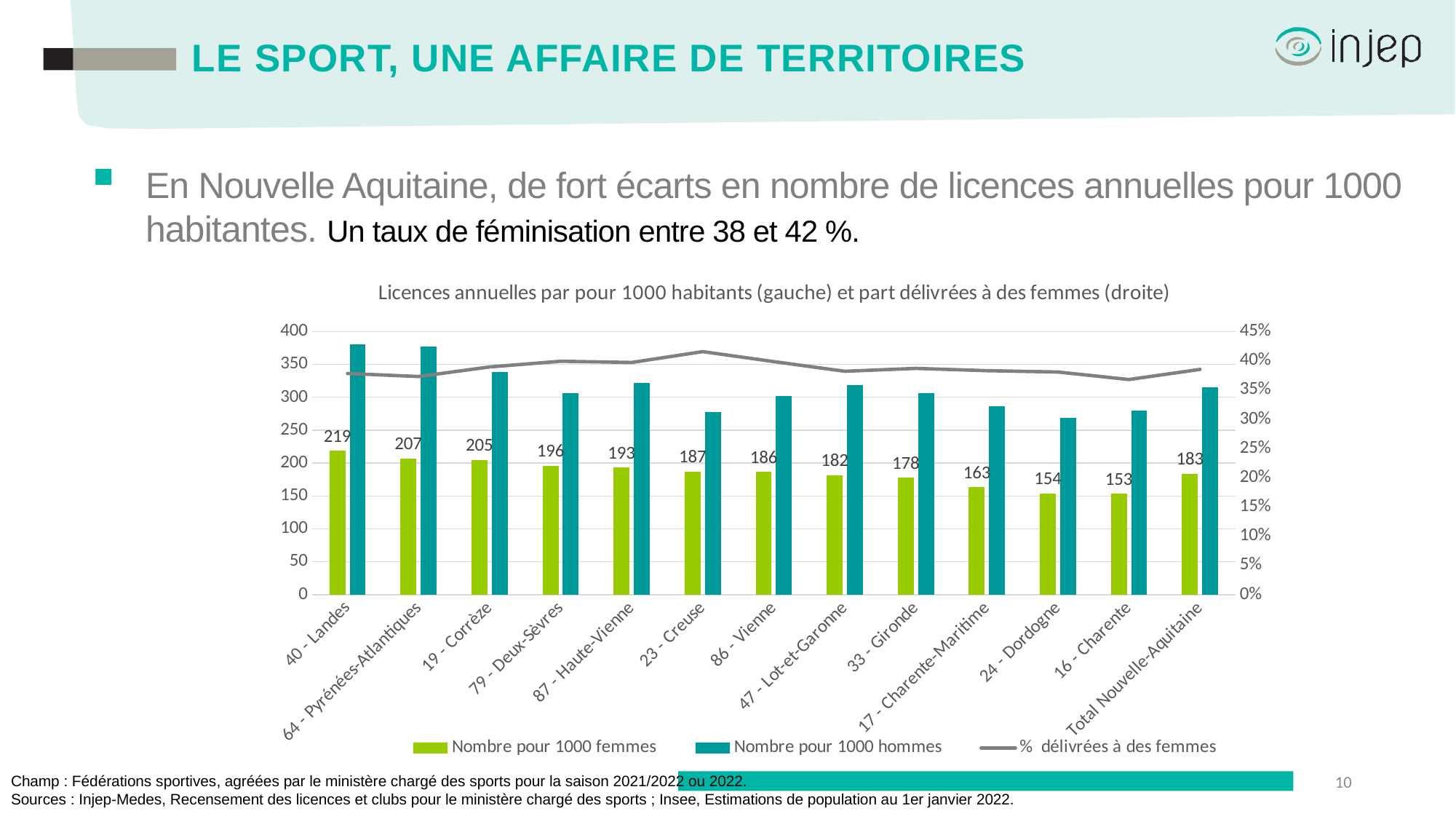

# Le Sport, une affaire de territoires
En Nouvelle Aquitaine, de fort écarts en nombre de licences annuelles pour 1000 habitantes. Un taux de féminisation entre 38 et 42 %.

### Chart: Licences annuelles par pour 1000 habitants (gauche) et part délivrées à des femmes (droite)

| Category | Nombre pour 1000 femmes | Nombre pour 1000 hommes | %  délivrées à des femmes |
|---|---|---|---|
| 40 - Landes | 218.512204819773 | 380.821811628605 | 0.378193668823464 |
| 64 - Pyrénées-Atlantiques | 206.985064046829 | 376.70043805863 | 0.373033180795161 |
| 19 - Corrèze | 204.665655364684 | 337.868519877412 | 0.389409800770707 |
| 79 - Deux-Sèvres | 196.164541686342 | 306.714173640167 | 0.399071356140257 |
| 87 - Haute-Vienne | 193.203392628668 | 321.486313837665 | 0.397050403952586 |
| 23 - Creuse | 187.045694980036 | 277.639729184673 | 0.415526325764755 |
| 86 - Vienne | 186.331565800429 | 301.723732591053 | 0.398532182324326 |
| 47 - Lot-et-Garonne | 181.725799386772 | 318.768003545314 | 0.381946064050474 |
| 33 - Gironde | 177.683447989522 | 306.183148703099 | 0.386872906984584 |
| 17 - Charente-Maritime | 163.381553583523 | 286.533637543961 | 0.38303069782591 |
| 24 - Dordogne | 153.693783130725 | 269.04353960895 | 0.3807098944438 |
| 16 - Charente | 153.319012882883 | 280.345496210118 | 0.367860407806352 |
| Total Nouvelle-Aquitaine | 183.409855884992 | 315.347059738941 | 0.385183346817979 |
Champ : Fédérations sportives, agréées par le ministère chargé des sports pour la saison 2021/2022 ou 2022.
Sources : Injep-Medes, Recensement des licences et clubs pour le ministère chargé des sports ; Insee, Estimations de population au 1er janvier 2022.
10